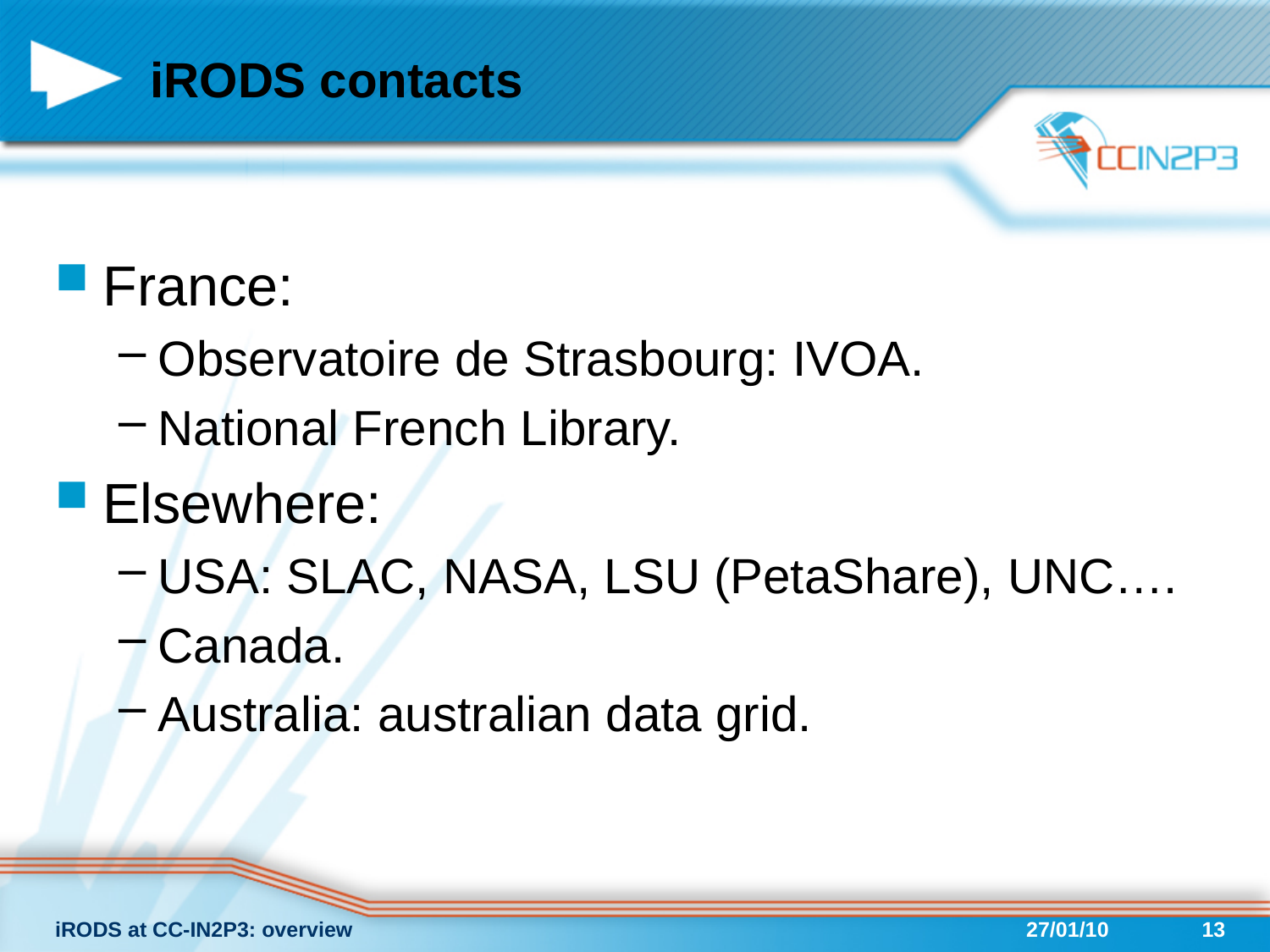

# iRODS contacts
France:
Observatoire de Strasbourg: IVOA.
National French Library.
Elsewhere:
USA: SLAC, NASA, LSU (PetaShare), UNC….
Canada.
Australia: australian data grid.
iRODS at CC-IN2P3: overview
27/01/10
13